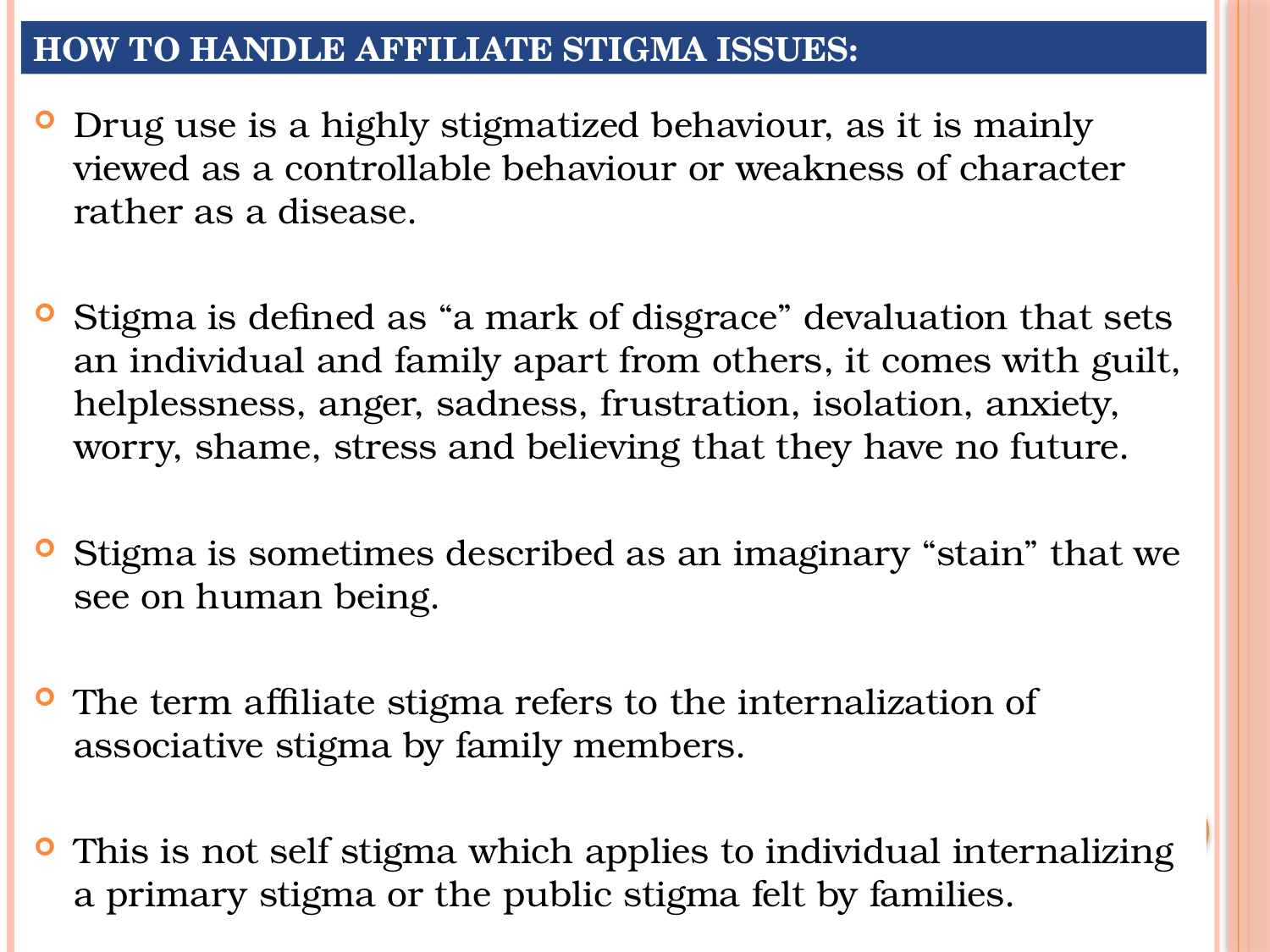

# how to handle affiliate stigma issues:
Drug use is a highly stigmatized behaviour, as it is mainly viewed as a controllable behaviour or weakness of character rather as a disease.

Stigma is defined as “a mark of disgrace” devaluation that sets an individual and family apart from others, it comes with guilt, helplessness, anger, sadness, frustration, isolation, anxiety, worry, shame, stress and believing that they have no future.

Stigma is sometimes described as an imaginary “stain” that we see on human being.

The term affiliate stigma refers to the internalization of associative stigma by family members.

This is not self stigma which applies to individual internalizing a primary stigma or the public stigma felt by families.